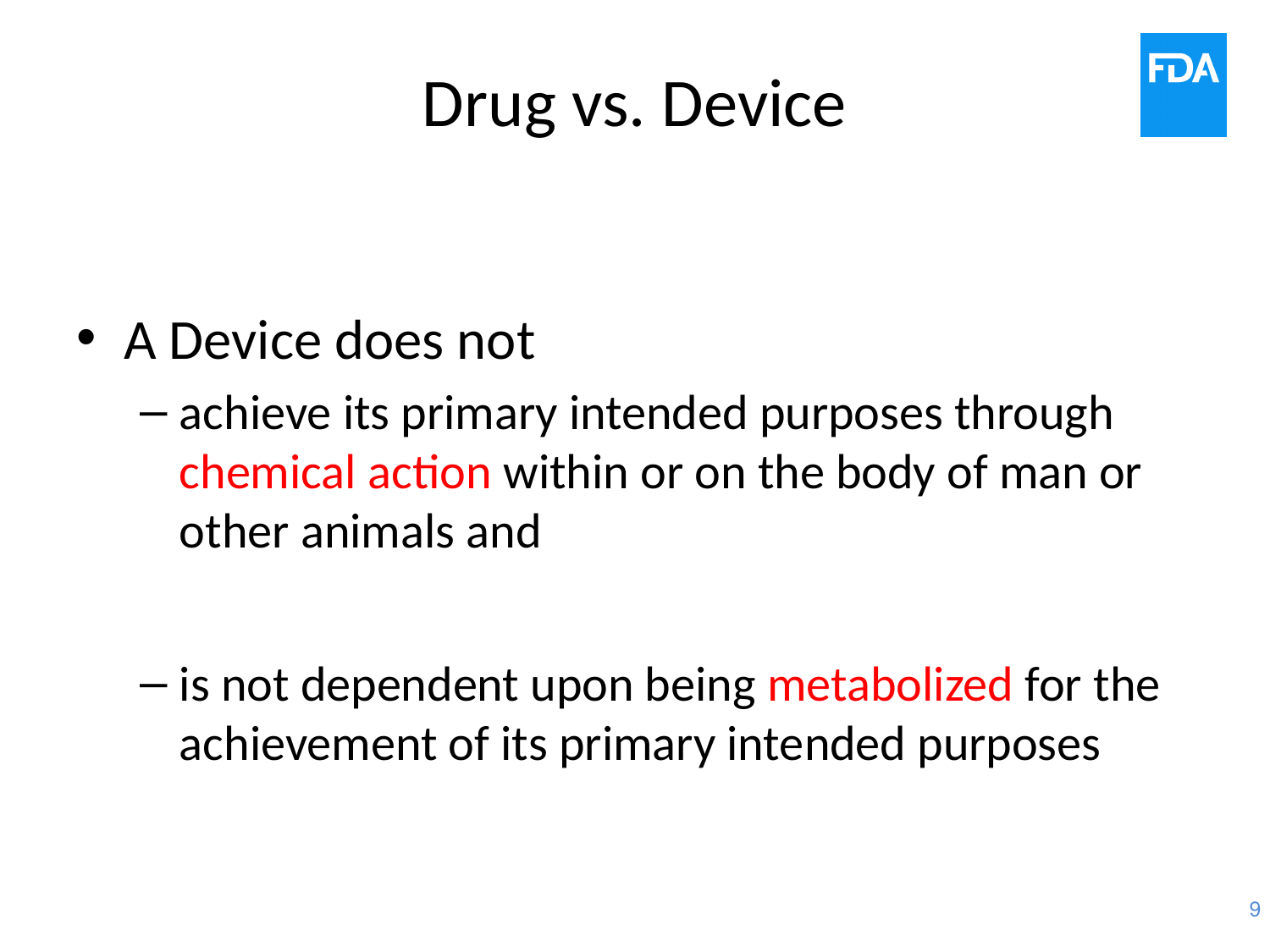

# Drug vs. Device
A Device does not
achieve its primary intended purposes through chemical action within or on the body of man or other animals and

is not dependent upon being metabolized for the achievement of its primary intended purposes